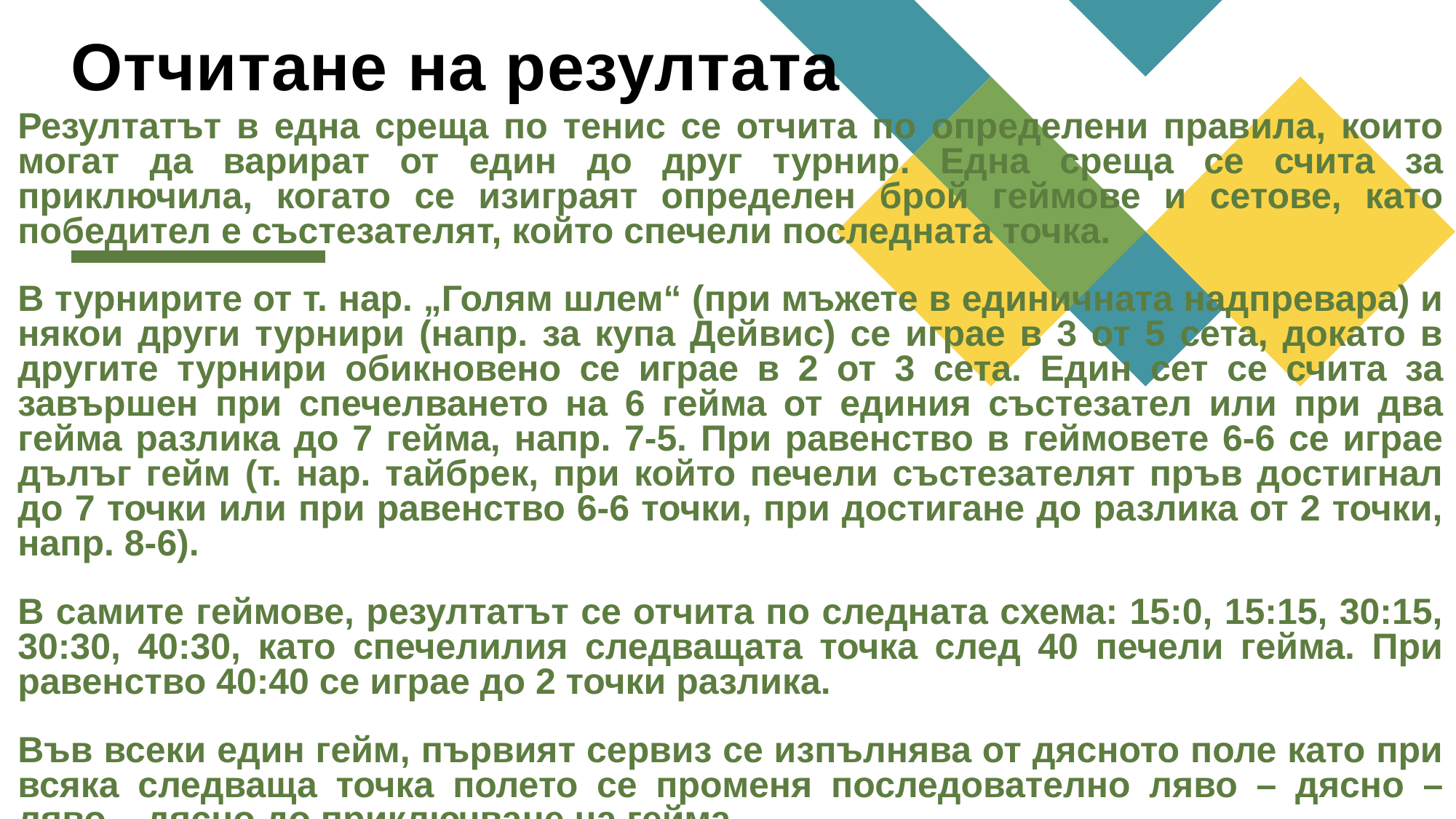

# Отчитане на резултата
Резултатът в една среща по тенис се отчита по определени правила, които могат да варират от един до друг турнир. Една среща се счита за приключила, когато се изиграят определен брой геймове и сетове, като победител е състезателят, който спечели последната точка.
В турнирите от т. нар. „Голям шлем“ (при мъжете в единичната надпревара) и някои други турнири (напр. за купа Дейвис) се играе в 3 от 5 сета, докато в другите турнири обикновено се играе в 2 от 3 сета. Един сет се счита за завършен при спечелването на 6 гейма от единия състезател или при два гейма разлика до 7 гейма, напр. 7-5. При равенство в геймовете 6-6 се играе дълъг гейм (т. нар. тайбрек, при който печели състезателят пръв достигнал до 7 точки или при равенство 6-6 точки, при достигане до разлика от 2 точки, напр. 8-6).
В самите геймове, резултатът се отчита по следната схема: 15:0, 15:15, 30:15, 30:30, 40:30, като спечелилия следващата точка след 40 печели гейма. При равенство 40:40 се играе до 2 точки разлика.
Във всеки един гейм, първият сервиз се изпълнява от дясното поле като при всяка следваща точка полето се променя последователно ляво – дясно – ляво – дясно до приключване на гейма.